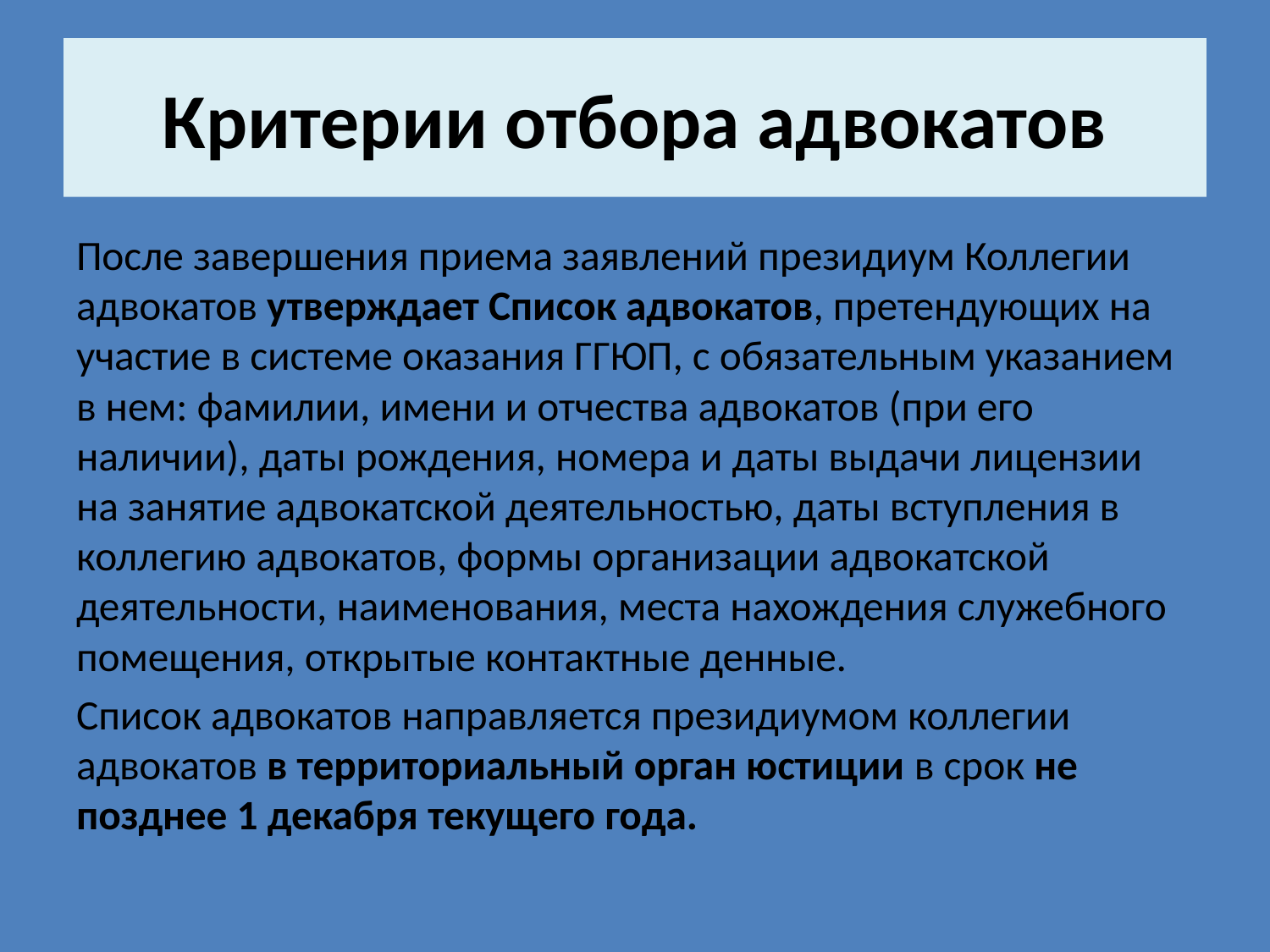

Критерии отбора адвокатов
После завершения приема заявлений президиум Коллегии адвокатов утверждает Список адвокатов, претендующих на участие в системе оказания ГГЮП, с обязательным указанием в нем: фамилии, имени и отчества адвокатов (при его наличии), даты рождения, номера и даты выдачи лицензии на занятие адвокатской деятельностью, даты вступления в коллегию адвокатов, формы организации адвокатской деятельности, наименования, места нахождения служебного помещения, открытые контактные денные.
Список адвокатов направляется президиумом коллегии адвокатов в территориальный орган юстиции в срок не позднее 1 декабря текущего года.